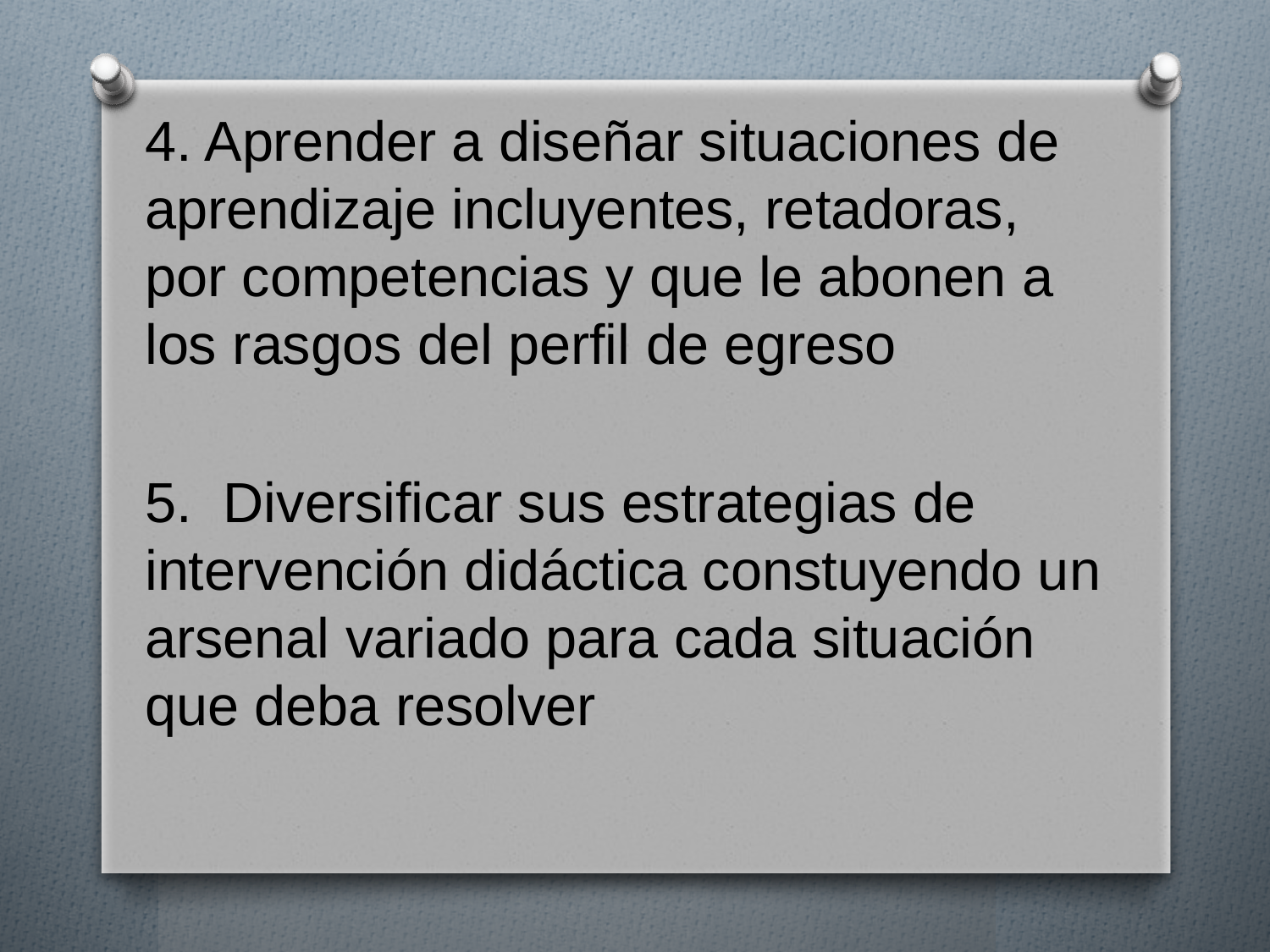

4. Aprender a diseñar situaciones de aprendizaje incluyentes, retadoras, por competencias y que le abonen a los rasgos del perfil de egreso

5.  Diversificar sus estrategias de intervención didáctica constuyendo un arsenal variado para cada situación que deba resolver